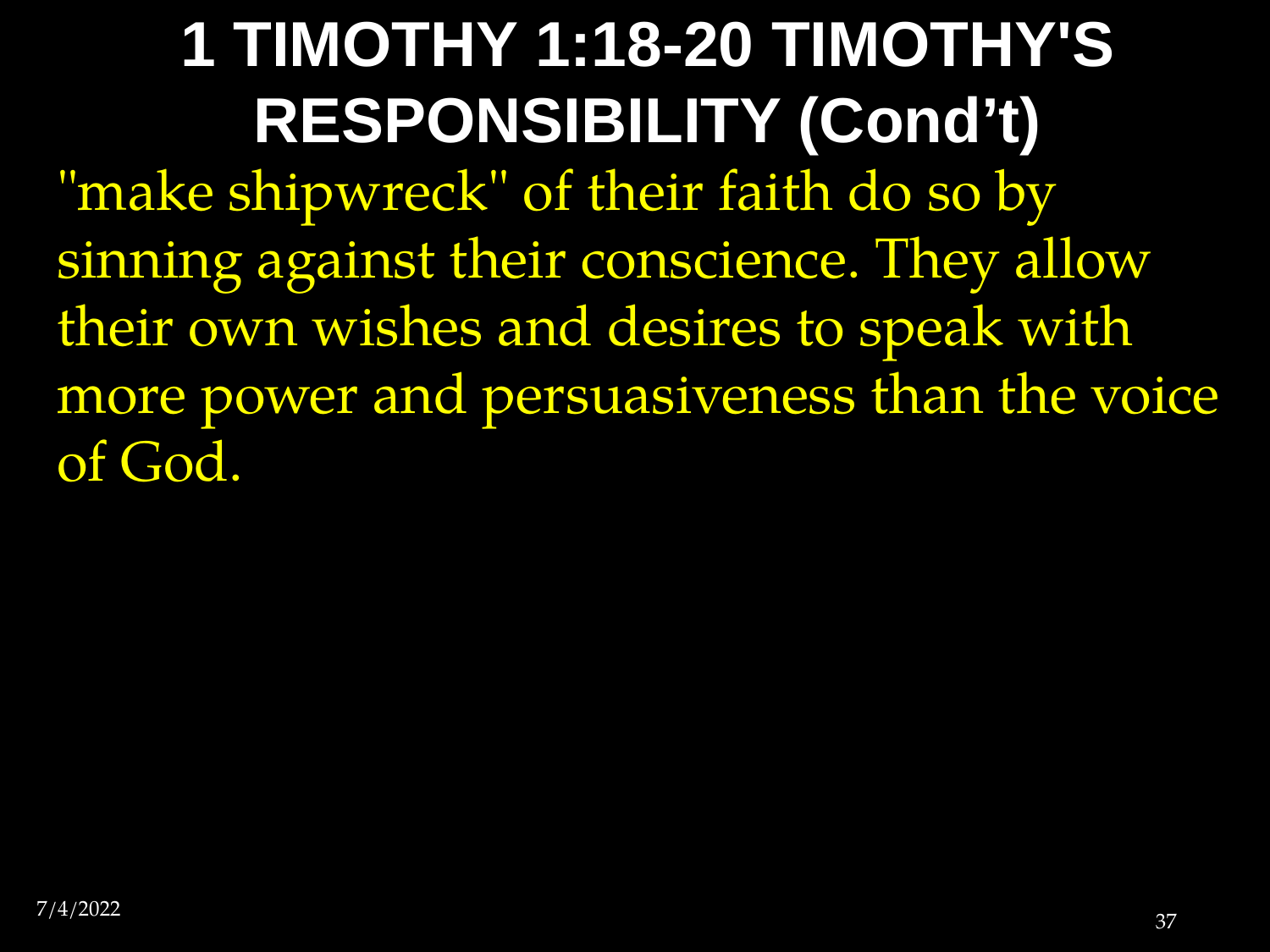

# 1 TIMOTHY 1:18-20 TIMOTHY'S RESPONSIBILITY (Cond’t)
"make shipwreck" of their faith do so by sinning against their conscience. They allow their own wishes and desires to speak with more power and persuasiveness than the voice of God.
7/4/2022
37